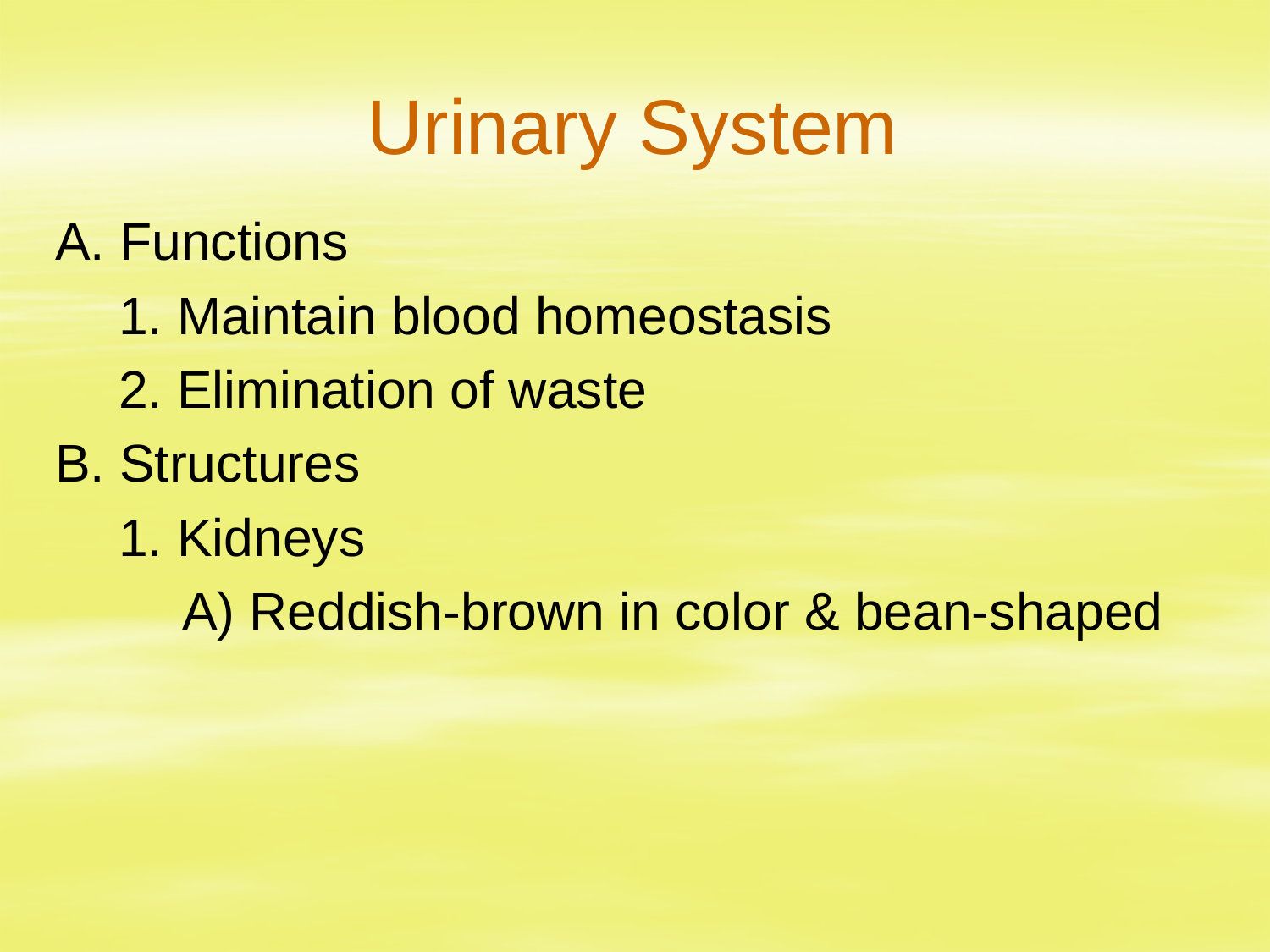

# Urinary System
A. Functions
1. Maintain blood homeostasis
2. Elimination of waste
B. Structures
1. Kidneys
A) Reddish-brown in color & bean-shaped